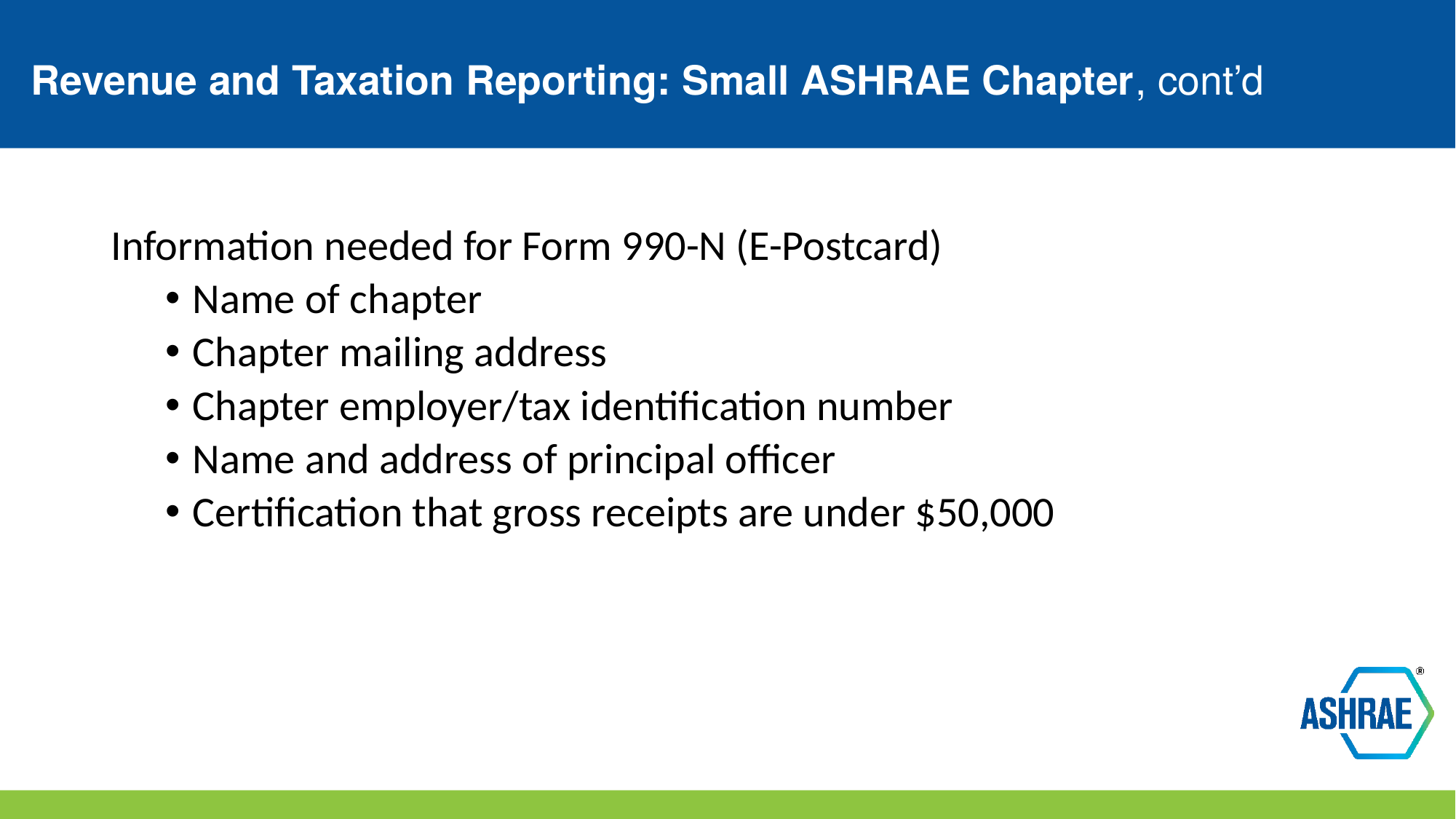

# Revenue and Taxation Reporting: Small ASHRAE Chapter, cont’d
Information needed for Form 990-N (E-Postcard)
Name of chapter
Chapter mailing address
Chapter employer/tax identification number
Name and address of principal officer
Certification that gross receipts are under $50,000